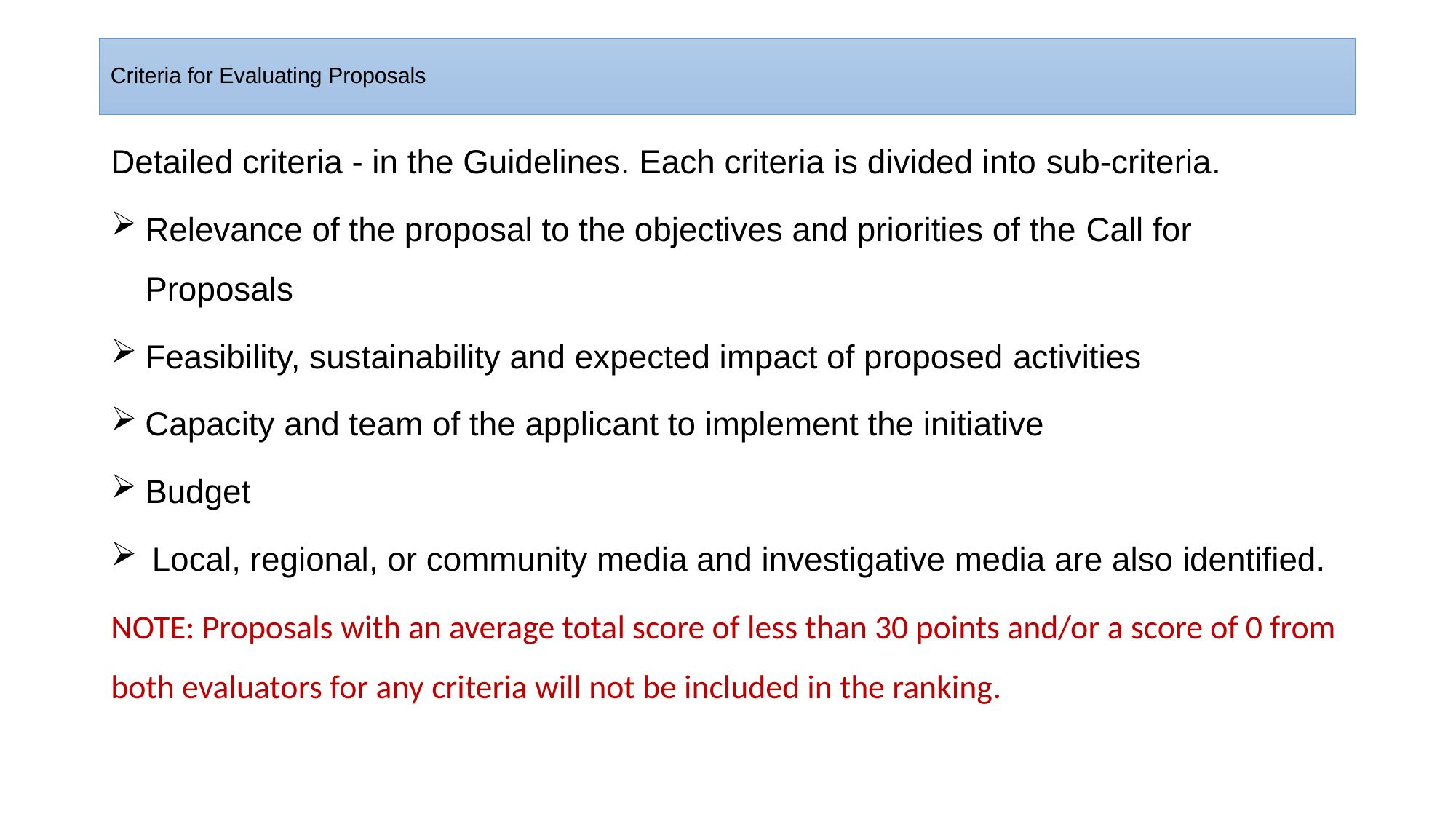

# Criteria for Evaluating Proposals
Detailed criteria - in the Guidelines. Each criteria is divided into sub-criteria.
Relevance of the proposal to the objectives and priorities of the Call for Proposals
Feasibility, sustainability and expected impact of proposed activities
Capacity and team of the applicant to implement the initiative
Budget
Local, regional, or community media and investigative media are also identified.
NOTE: Proposals with an average total score of less than 30 points and/or a score of 0 from both evaluators for any criteria will not be included in the ranking.